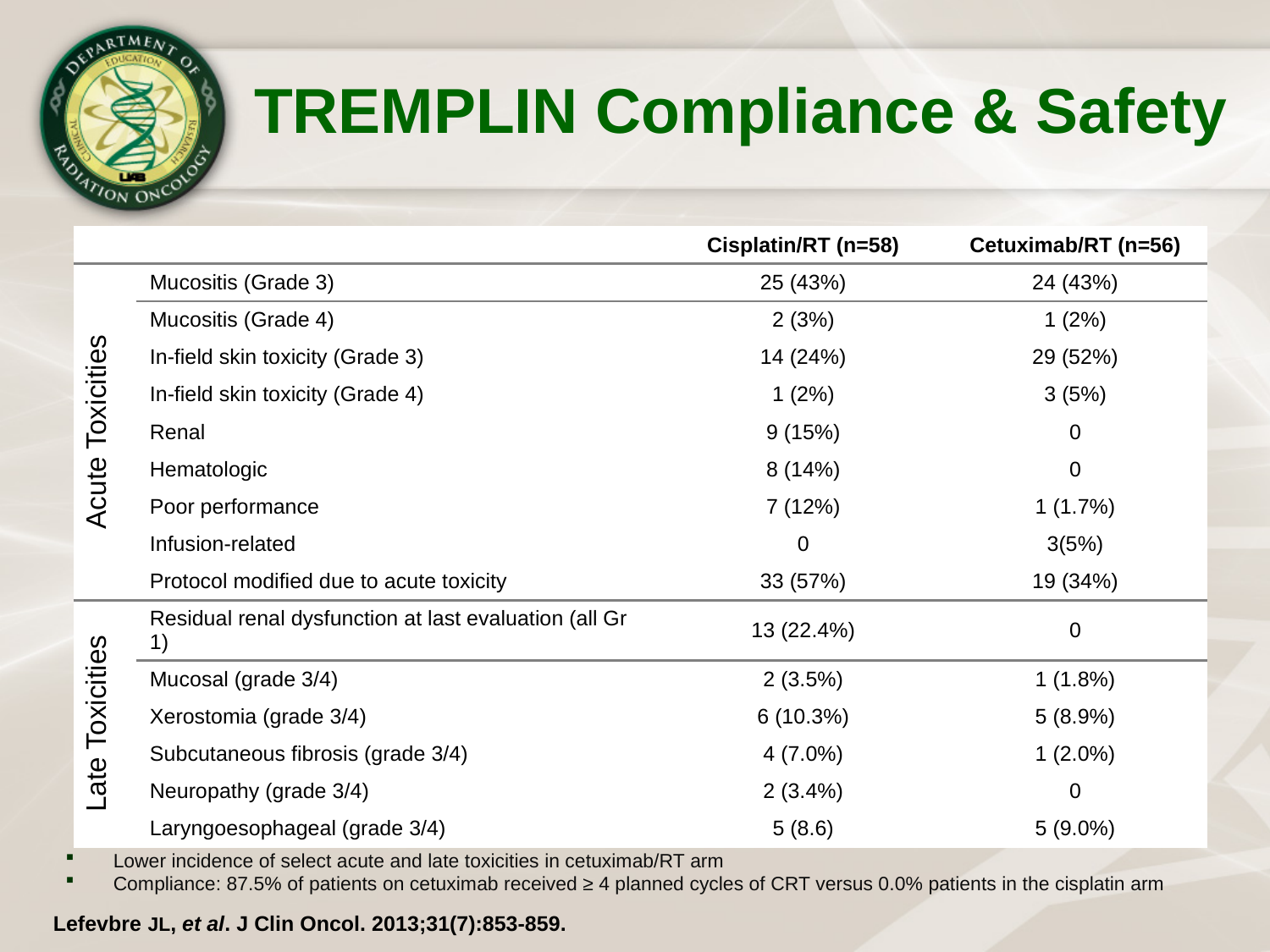

TREMPLIN Compliance & Safety
|  |  | Cisplatin/RT (n=58) | Cetuximab/RT (n=56) |
| --- | --- | --- | --- |
| Acute Toxicities | Mucositis (Grade 3) | 25 (43%) | 24 (43%) |
|  | Mucositis (Grade 4) | 2 (3%) | 1 (2%) |
|  | In-field skin toxicity (Grade 3) | 14 (24%) | 29 (52%) |
|  | In-field skin toxicity (Grade 4) | 1 (2%) | 3 (5%) |
|  | Renal | 9 (15%) | 0 |
|  | Hematologic | 8 (14%) | 0 |
|  | Poor performance | 7 (12%) | 1 (1.7%) |
|  | Infusion-related | 0 | 3(5%) |
|  | Protocol modified due to acute toxicity | 33 (57%) | 19 (34%) |
| Late Toxicities | Residual renal dysfunction at last evaluation (all Gr 1) | 13 (22.4%) | 0 |
|  | Mucosal (grade 3/4) | 2 (3.5%) | 1 (1.8%) |
|  | Xerostomia (grade 3/4) | 6 (10.3%) | 5 (8.9%) |
|  | Subcutaneous fibrosis (grade 3/4) | 4 (7.0%) | 1 (2.0%) |
|  | Neuropathy (grade 3/4) | 2 (3.4%) | 0 |
|  | Laryngoesophageal (grade 3/4) | 5 (8.6) | 5 (9.0%) |

Lower incidence of select acute and late toxicities in cetuximab/RT arm
Compliance: 87.5% of patients on cetuximab received ≥ 4 planned cycles of CRT versus 0.0% patients in the cisplatin arm
Lefevbre JL, et al. J Clin Oncol. 2013;31(7):853-859.